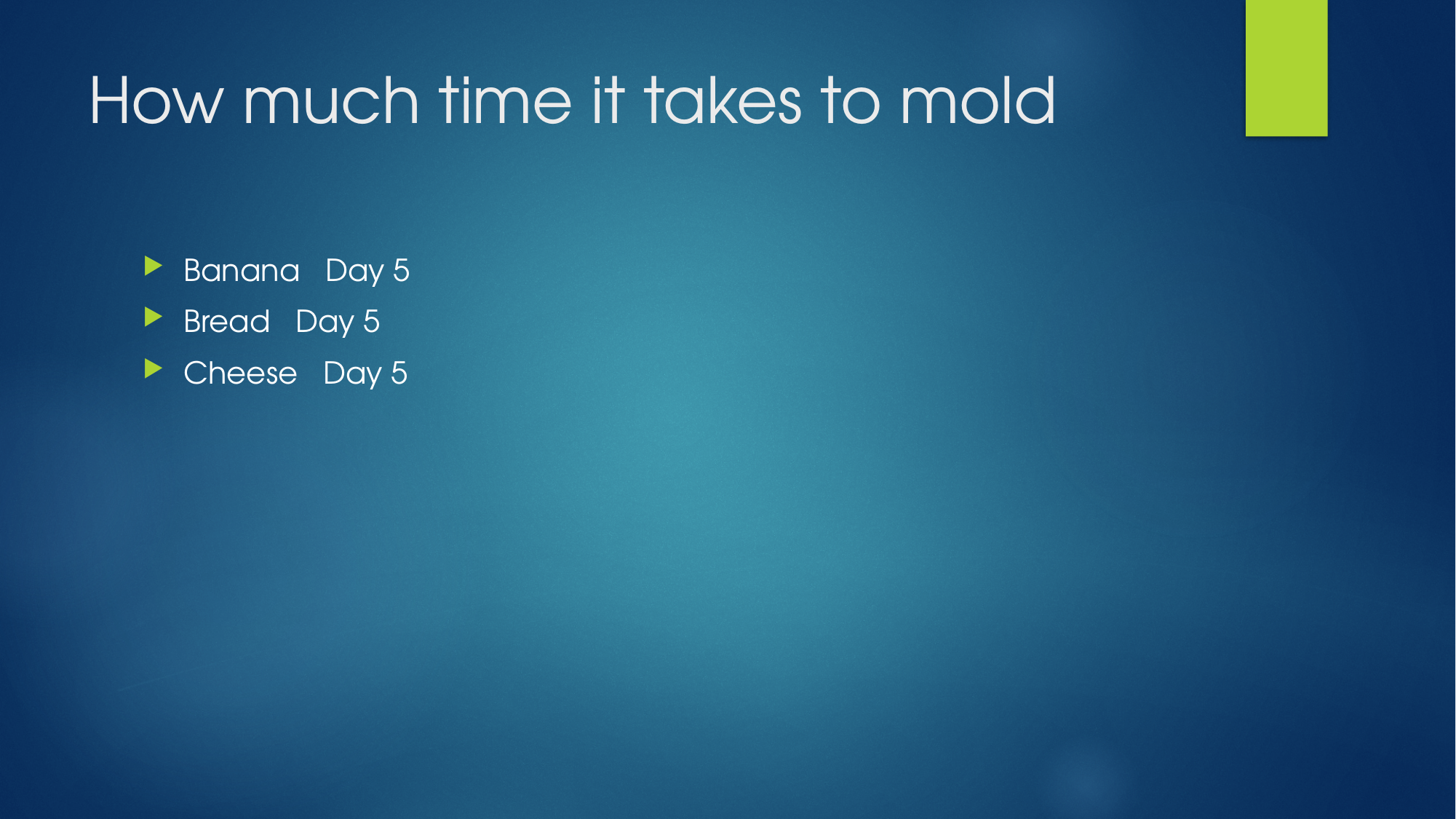

# How much time it takes to mold
Banana   Day 5
Bread   Day 5
Cheese   Day 5